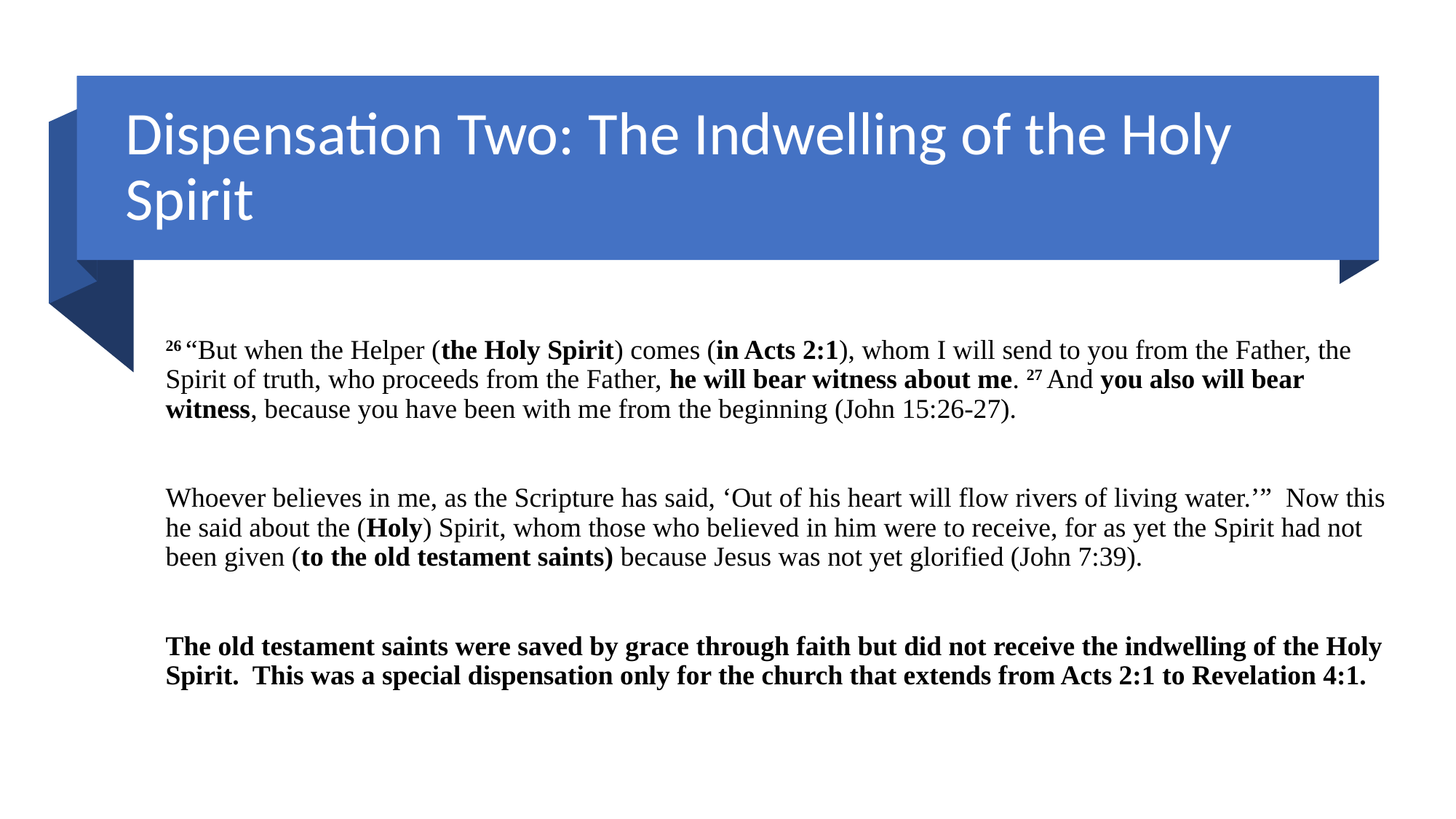

# Dispensation Two: The Indwelling of the Holy Spirit

26 “But when the Helper (the Holy Spirit) comes (in Acts 2:1), whom I will send to you from the Father, the Spirit of truth, who proceeds from the Father, he will bear witness about me. 27 And you also will bear witness, because you have been with me from the beginning (John 15:26-27).

Whoever believes in me, as the Scripture has said, ‘Out of his heart will flow rivers of living water.’”  Now this he said about the (Holy) Spirit, whom those who believed in him were to receive, for as yet the Spirit had not been given (to the old testament saints) because Jesus was not yet glorified (John 7:39).

The old testament saints were saved by grace through faith but did not receive the indwelling of the Holy Spirit.  This was a special dispensation only for the church that extends from Acts 2:1 to Revelation 4:1.